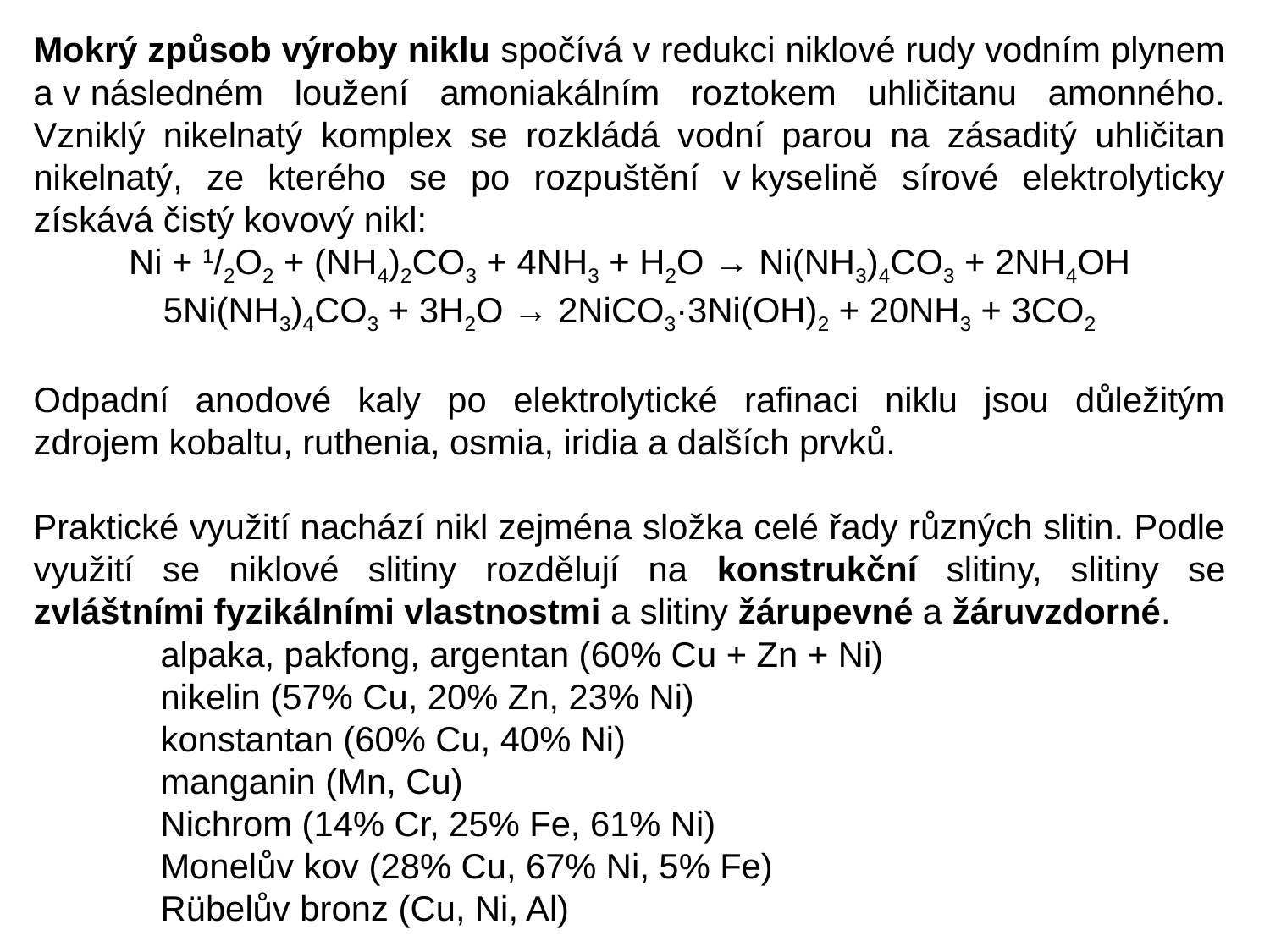

Mokrý způsob výroby niklu spočívá v redukci niklové rudy vodním plynem a v následném loužení amoniakálním roztokem uhličitanu amonného. Vzniklý nikelnatý komplex se rozkládá vodní parou na zásaditý uhličitan nikelnatý, ze kterého se po rozpuštění v kyselině sírové elektrolyticky získává čistý kovový nikl:
Ni + 1/2O2 + (NH4)2CO3 + 4NH3 + H2O → Ni(NH3)4CO3 + 2NH4OH
5Ni(NH3)4CO3 + 3H2O → 2NiCO3·3Ni(OH)2 + 20NH3 + 3CO2

Odpadní anodové kaly po elektrolytické rafinaci niklu jsou důležitým zdrojem kobaltu, ruthenia, osmia, iridia a dalších prvků.

Praktické využití nachází nikl zejména složka celé řady různých slitin. Podle využití se niklové slitiny rozdělují na konstrukční slitiny, slitiny se zvláštními fyzikálními vlastnostmi a slitiny žárupevné a žáruvzdorné.
	alpaka, pakfong, argentan (60% Cu + Zn + Ni)
	nikelin (57% Cu, 20% Zn, 23% Ni)
	konstantan (60% Cu, 40% Ni)
	manganin (Mn, Cu)
	Nichrom (14% Cr, 25% Fe, 61% Ni)
	Monelův kov (28% Cu, 67% Ni, 5% Fe)
	Rübelův bronz (Cu, Ni, Al)